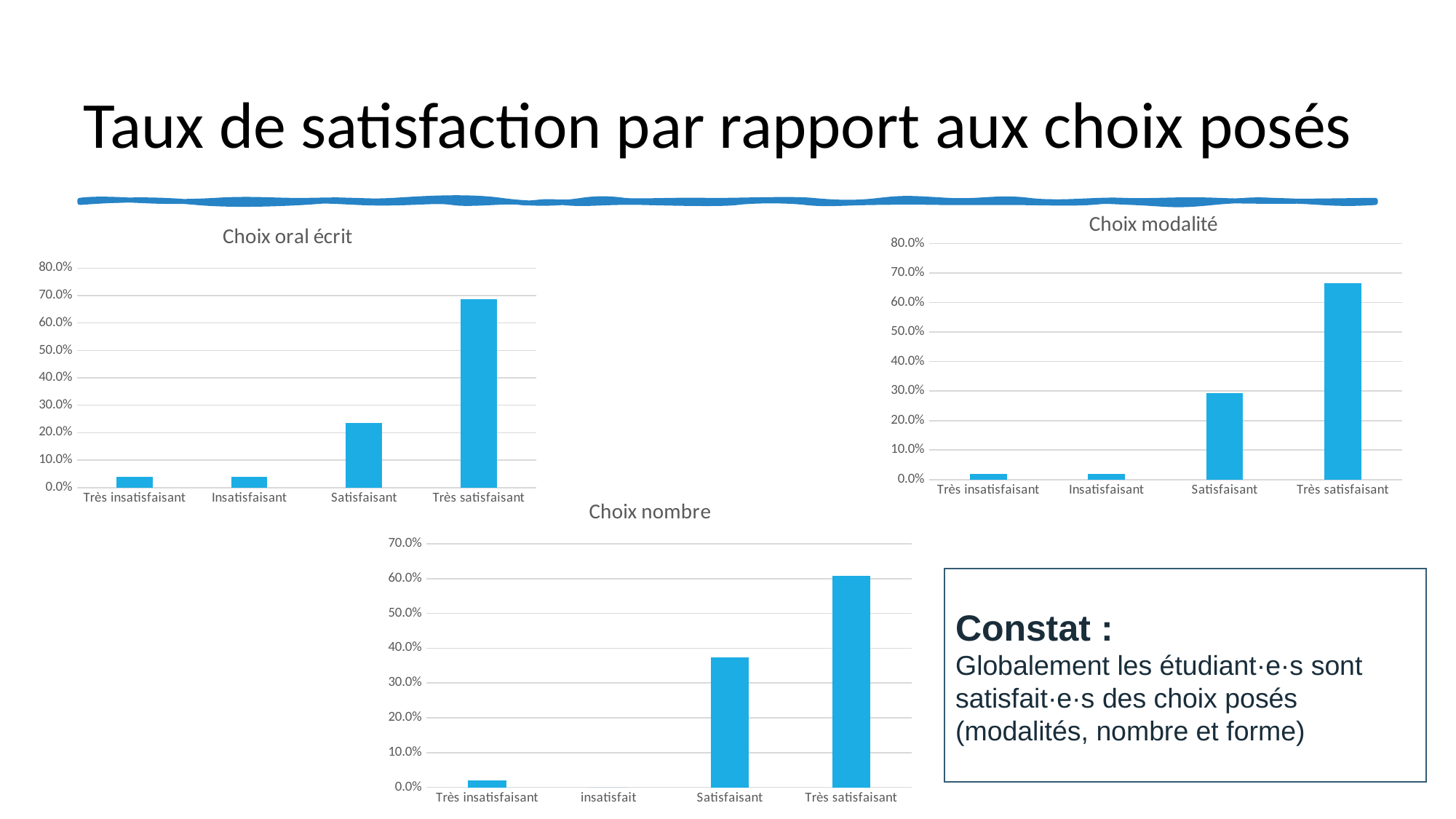

Taux de satisfaction par rapport aux choix posés

### Chart: Choix modalité

| Category |  |
|---|---|
| Très insatisfaisant | 0.0196078431372549 |
| Insatisfaisant | 0.0196078431372549 |
| Satisfaisant | 0.29411764705882354 |
| Très satisfaisant | 0.6666666666666666 |

### Chart: Choix oral écrit

| Category |  |
|---|---|
| Très insatisfaisant | 0.0392156862745098 |
| Insatisfaisant | 0.0392156862745098 |
| Satisfaisant | 0.23529411764705882 |
| Très satisfaisant | 0.6862745098039216 |

### Chart: Choix nombre

| Category |  |
|---|---|
| Très insatisfaisant | 0.0196078431372549 |
| insatisfait | 0.0 |
| Satisfaisant | 0.37254901960784315 |
| Très satisfaisant | 0.6078431372549019 |
Constat :
Globalement les étudiant·e·s sont satisfait·e·s des choix posés (modalités, nombre et forme)